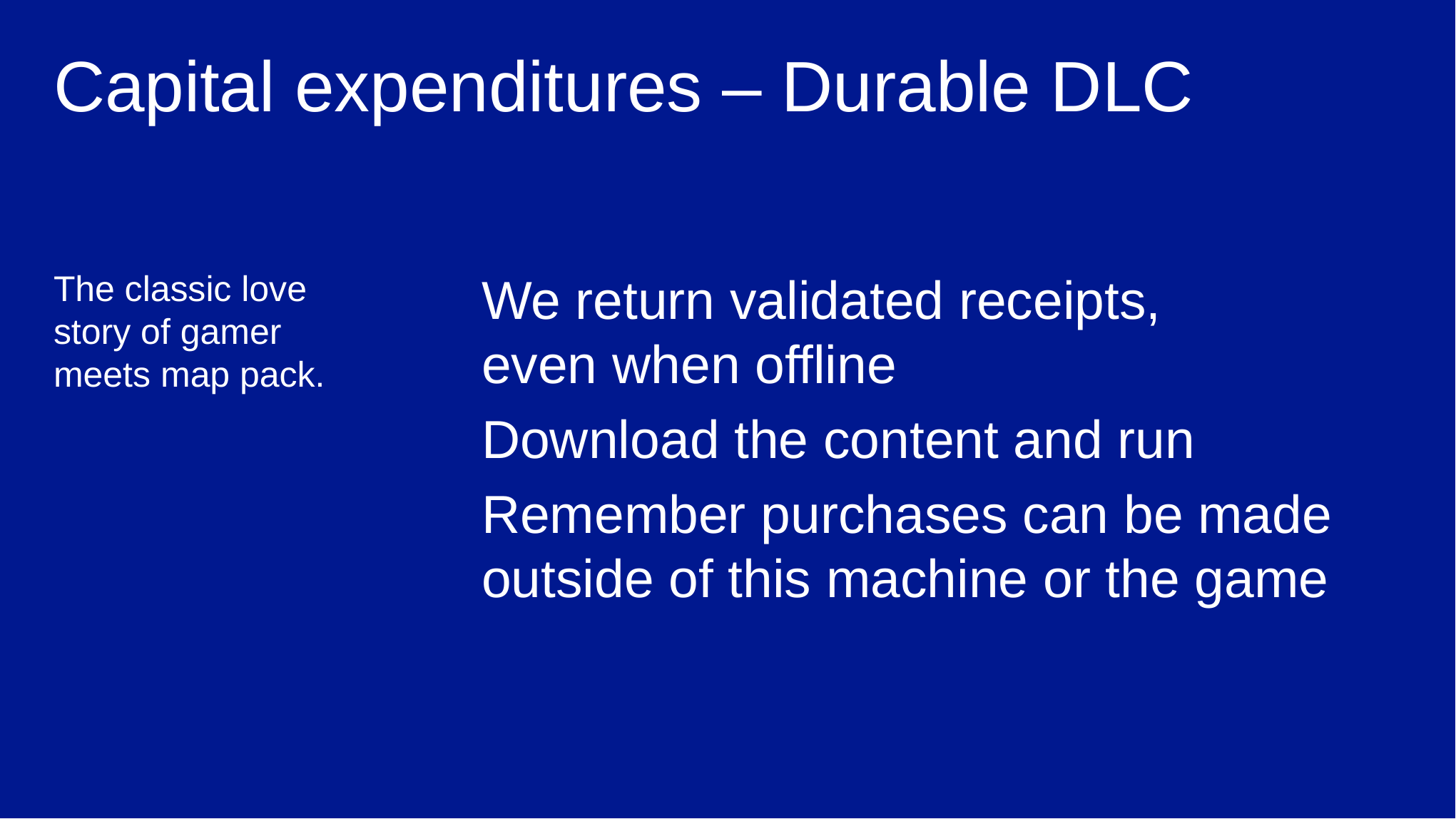

# Capital expenditures – Durable DLC
The classic love story of gamer meets map pack.
We return validated receipts,
even when offline
Download the content and run
Remember purchases can be made outside of this machine or the game